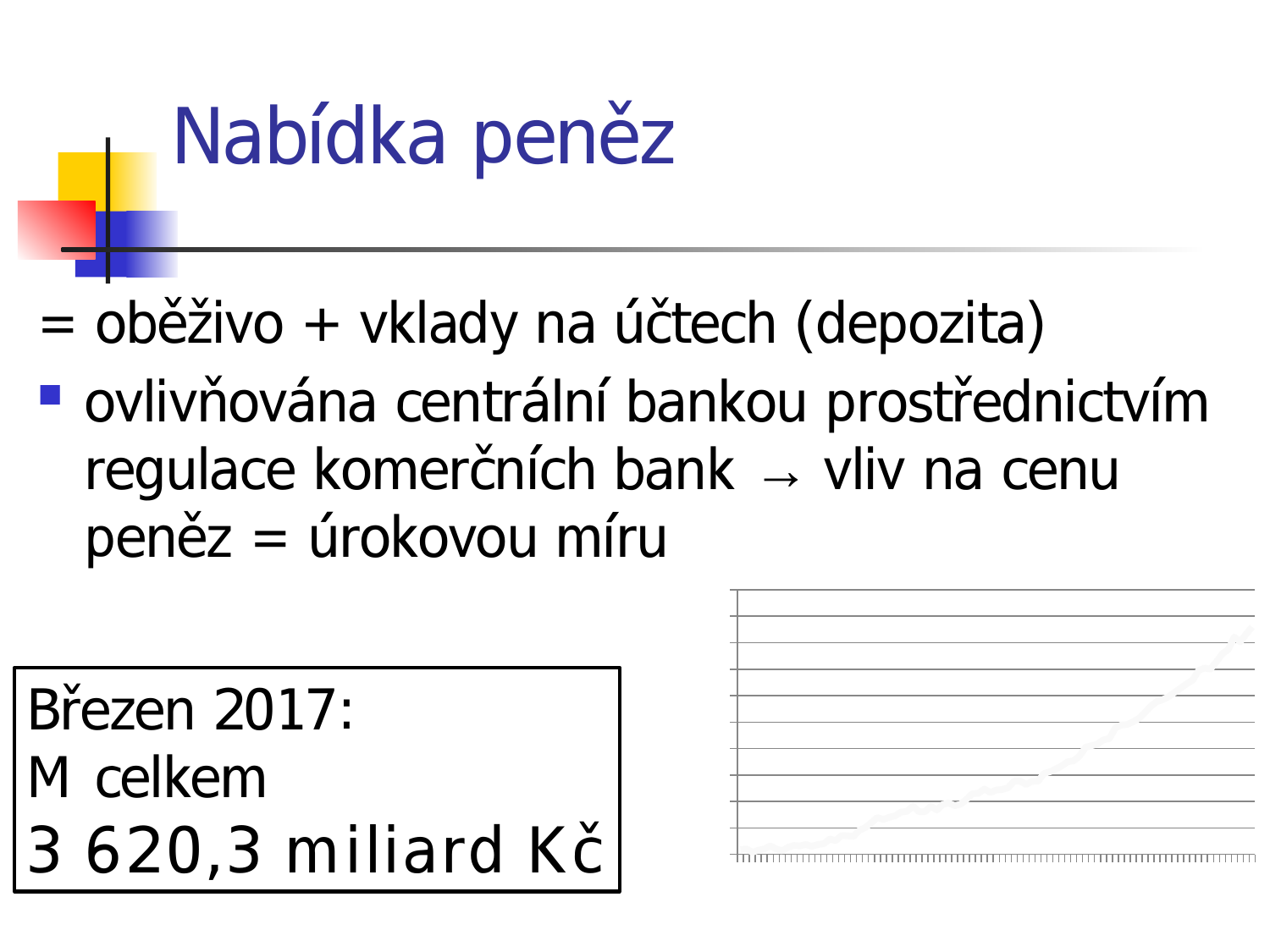

# Nabídka peněz
= oběživo + vklady na účtech (depozita)
ovlivňována centrální bankou prostřednictvím regulace komerčních bank → vliv na cenu peněz = úrokovou míru

### Chart

| Category | UK1 1. M1 - Oběživo |
|---|---|
| 40209 | 353635.0 |
| 40237 | 354190.8 |
| 40268 | 351641.4 |
| 40298 | 353177.8 |
| 40329 | 354199.0 |
| 40359 | 356495.9 |
| 40390 | 354234.6 |
| 40421 | 352621.8 |
| 40451 | 355509.3 |
| 40482 | 356830.8 |
| 40512 | 356544.5 |
| 40543 | 357510.1 |
| 40574 | 356157.2 |
| 40602 | 357511.8 |
| 40633 | 358081.0 |
| 40663 | 361700.0 |
| 40694 | 360514.0 |
| 40724 | 364297.9 |
| 40755 | 364070.8 |
| 40786 | 363640.2 |
| 40816 | 368289.6 |
| 40847 | 370350.2 |
| 40877 | 374050.3 |
| 40908 | 377942.1 |
| 40939 | 376435.1 |
| 40968 | 378152.9 |
| 40999 | 379210.2 |
| 41029 | 382063.6 |
| 41060 | 382638.4 |
| 41090 | 386484.4 |
| 41121 | 382339.0 |
| 41152 | 382274.0 |
| 41182 | 386421.7 |
| 41213 | 383623.9 |
| 41243 | 387843.6 |
| 41274 | 388879.5 |
| 41305 | 386815.8 |
| 41333 | 387983.5 |
| 41364 | 391662.8 |
| 41394 | 395906.5 |
| 41425 | 396230.8 |
| 41455 | 399431.3 |
| 41486 | 396819.5 |
| 41517 | 398635.1 |
| 41547 | 399126.8 |
| 41578 | 400455.1 |
| 41608 | 405362.8 |
| 41639 | 405445.2 |
| 41670 | 402908.0 |
| 41698 | 405214.1 |
| 41729 | 405280.0 |
| 41759 | 411100.9 |
| 41790 | 412435.7 |
| 41820 | 414533.7 |
| 41851 | 416929.0 |
| 41882 | 420008.2 |
| 41912 | 420735.3 |
| 41943 | 424415.2 |
| 41973 | 431036.7 |
| 42004 | 432159.9 |
| 42035 | 433490.4 |
| 42063 | 436596.8 |
| 42094 | 437544.0 |
| 42124 | 445550.2 |
| 42155 | 447812.0 |
| 42185 | 448187.7 |
| 42216 | 450305.8 |
| 42247 | 452783.8 |
| 42277 | 457234.3 |
| 42308 | 462207.4 |
| 42338 | 465533.8 |
| 42369 | 467054.9 |
| 42400 | 469239.8 |
| 42429 | 472526.7 |
| 42460 | 475698.8 |
| 42490 | 478898.3 |
| 42521 | 481746.0 |
| 42551 | 488970.4 |
| 42582 | 490816.5 |
| 42613 | 490052.1 |
| 42643 | 495685.9 |
| 42674 | 501585.0 |
| 42704 | 504935.0 |
| 42735 | 514294.8 |
| 42766 | 510532.4 |
| 42794 | 516592.0 |
| 42825 | 521832.3 |
Březen 2017:
M celkem
3 620,3 miliard Kč